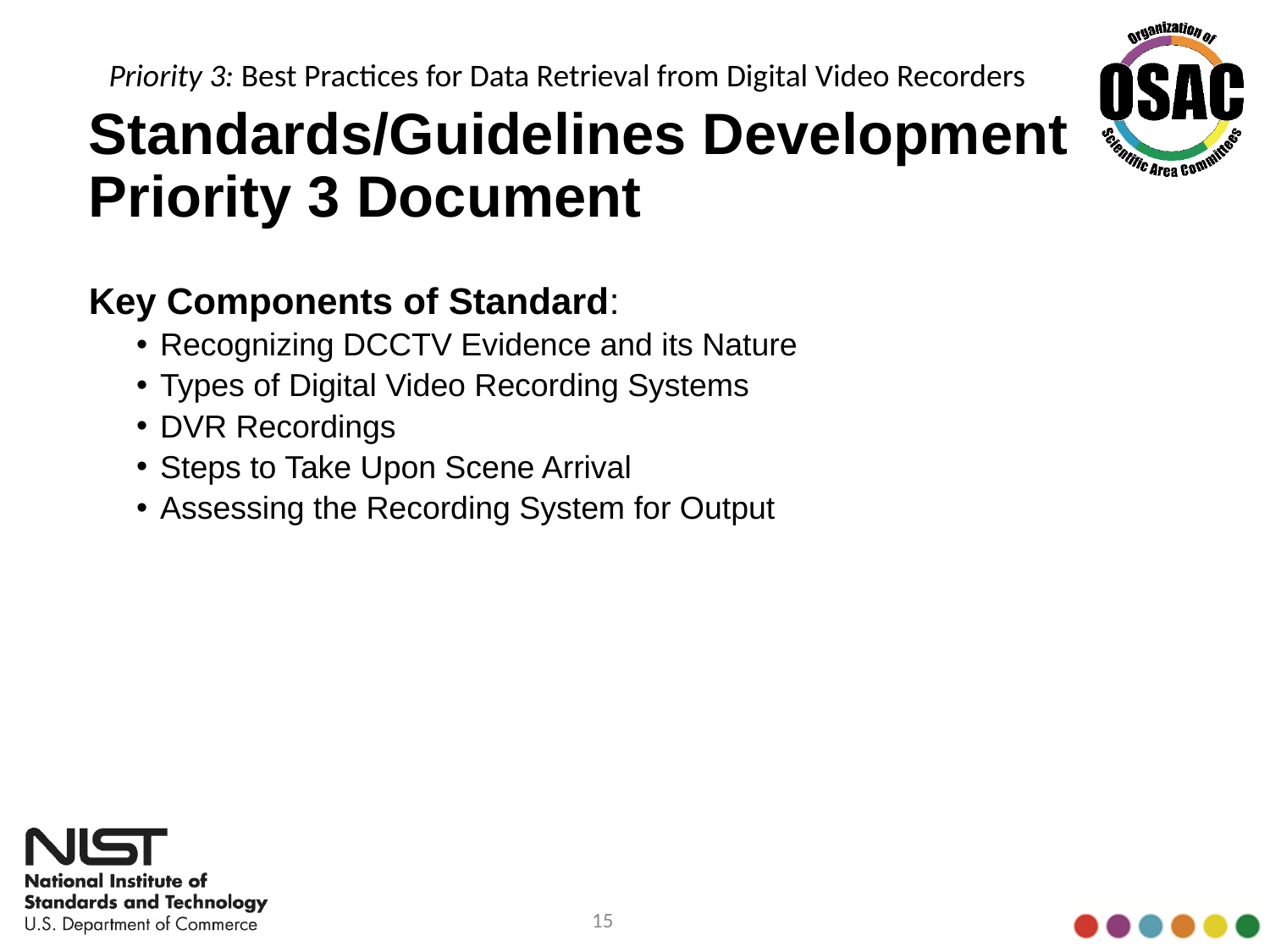

Priority 3: Best Practices for Data Retrieval from Digital Video Recorders
# Standards/Guidelines Development Priority 3 Document
Key Components of Standard:
Recognizing DCCTV Evidence and its Nature
Types of Digital Video Recording Systems
DVR Recordings
Steps to Take Upon Scene Arrival
Assessing the Recording System for Output

15